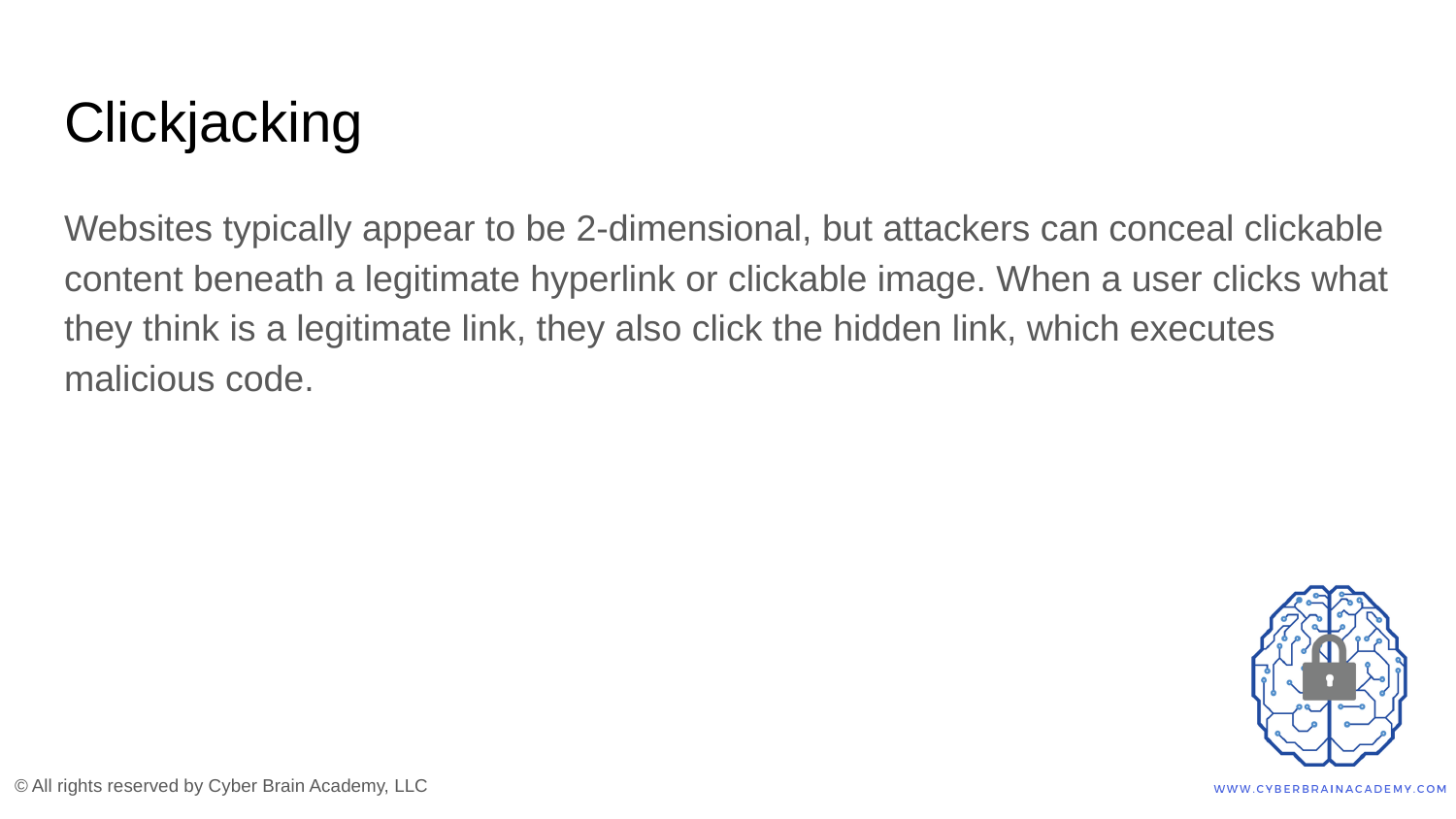

# Clickjacking

Websites typically appear to be 2-dimensional, but attackers can conceal clickable content beneath a legitimate hyperlink or clickable image. When a user clicks what they think is a legitimate link, they also click the hidden link, which executes malicious code.